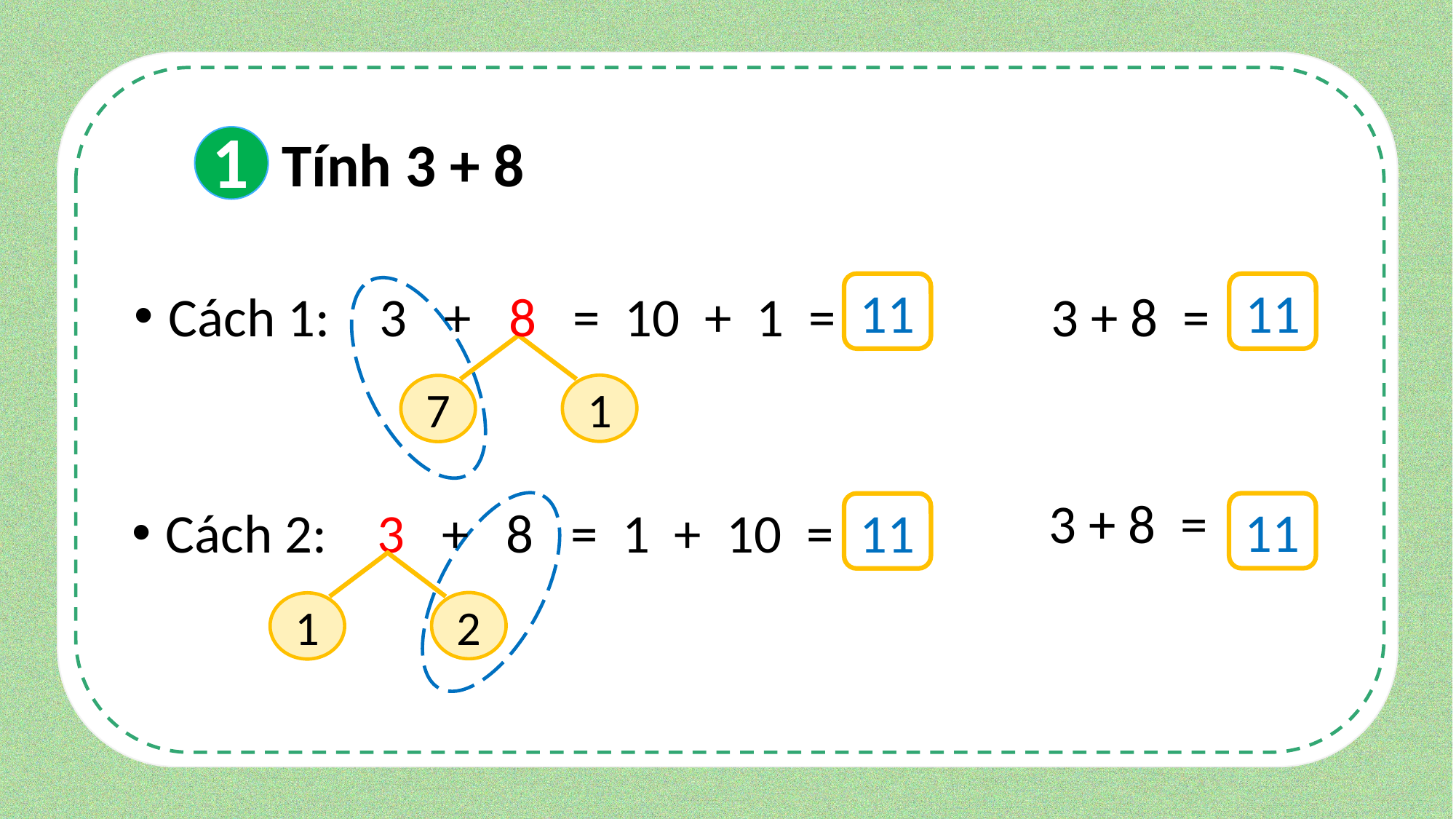

1

Tính 3 + 8

11
Cách 1:    3   +   8   =  10  +  1  =
11
3 + 8  =
1
7

3 + 8  =
11
Cách 2:    3   +   8   =  1  +  10  =
11
1
2